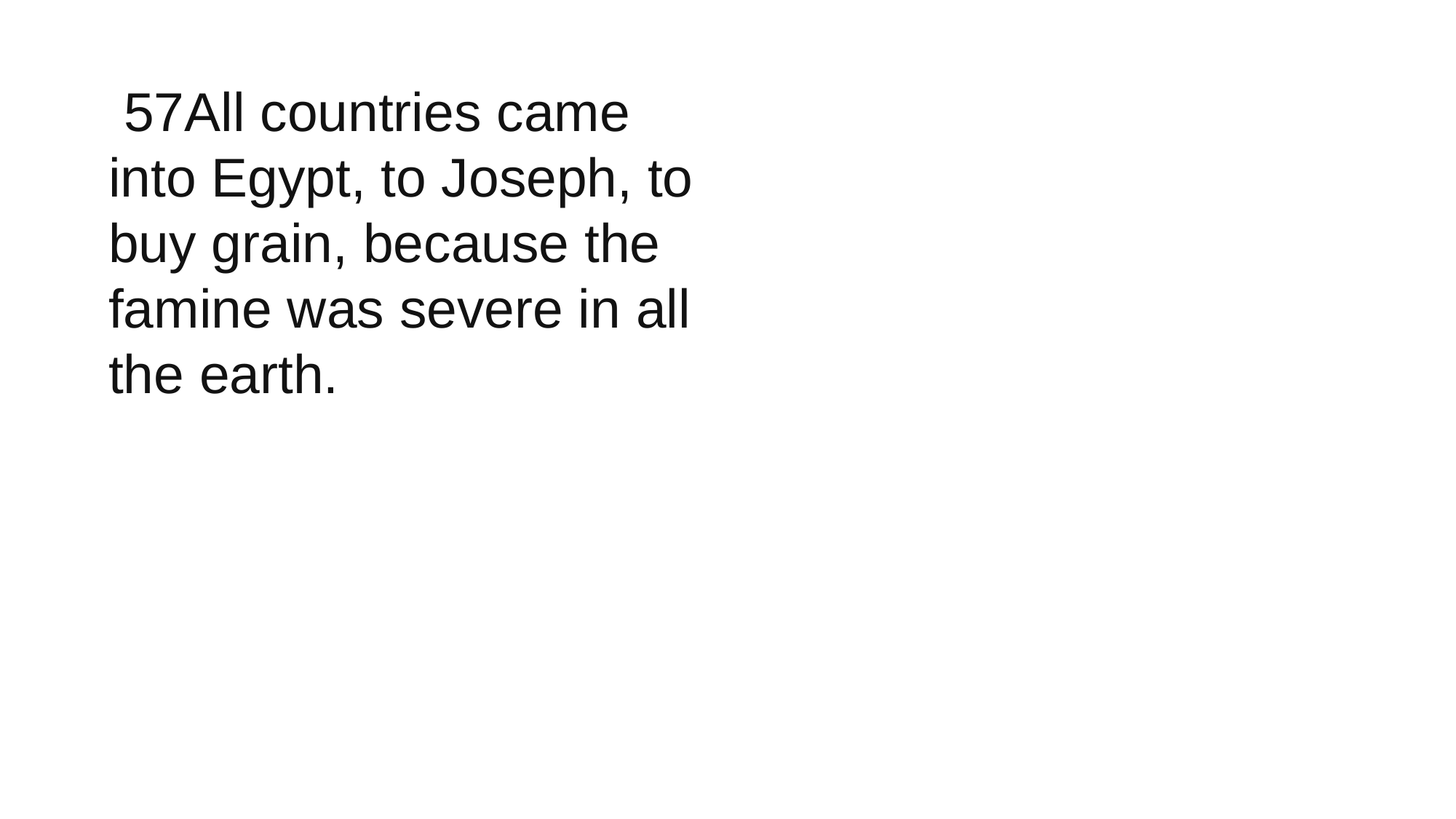

57All countries came into Egypt, to Joseph, to buy grain, because the famine was severe in all the earth.